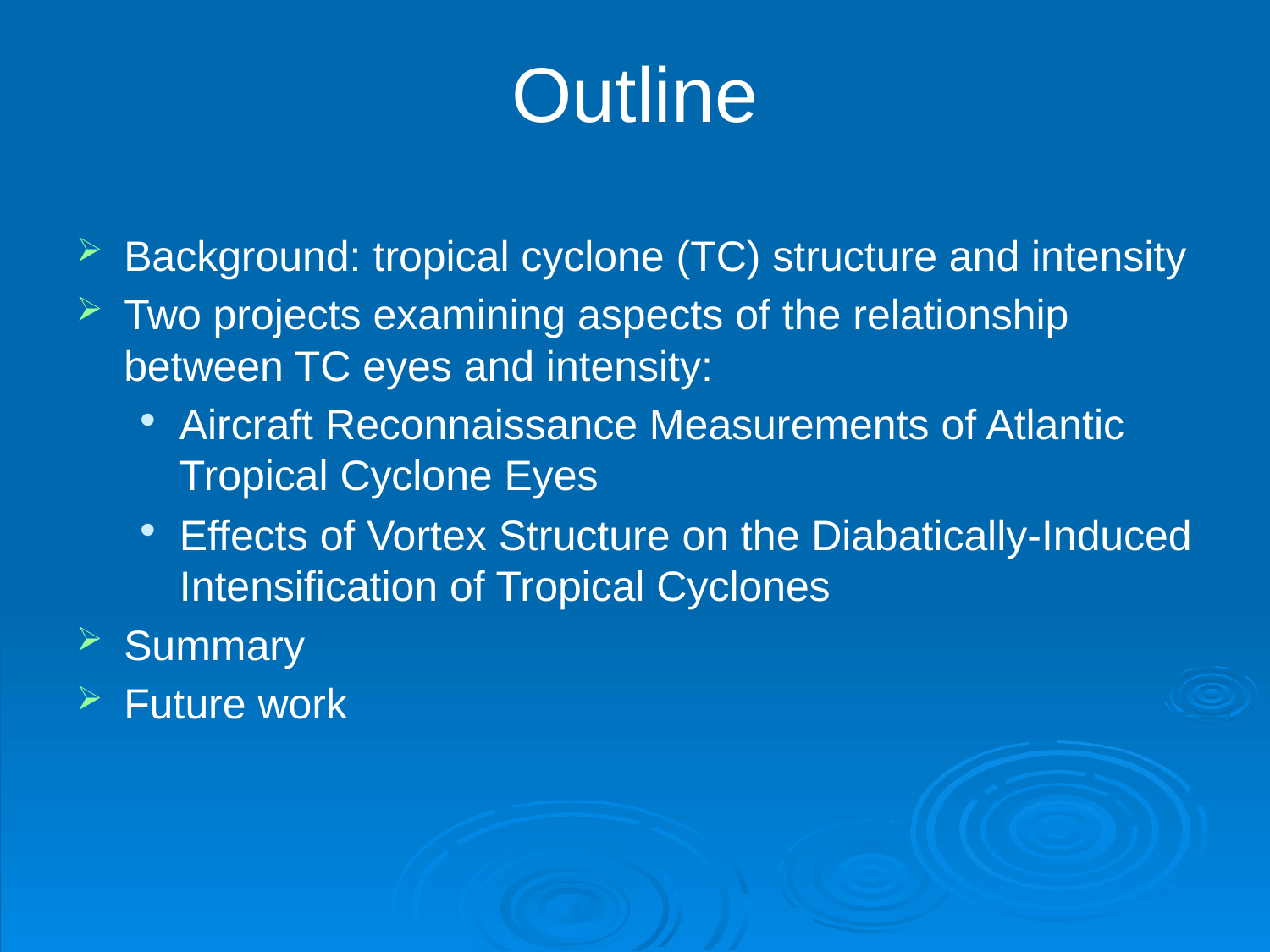

# Outline
Background: tropical cyclone (TC) structure and intensity
Two projects examining aspects of the relationship between TC eyes and intensity:
Aircraft Reconnaissance Measurements of Atlantic Tropical Cyclone Eyes
Effects of Vortex Structure on the Diabatically-Induced Intensification of Tropical Cyclones
Summary
Future work